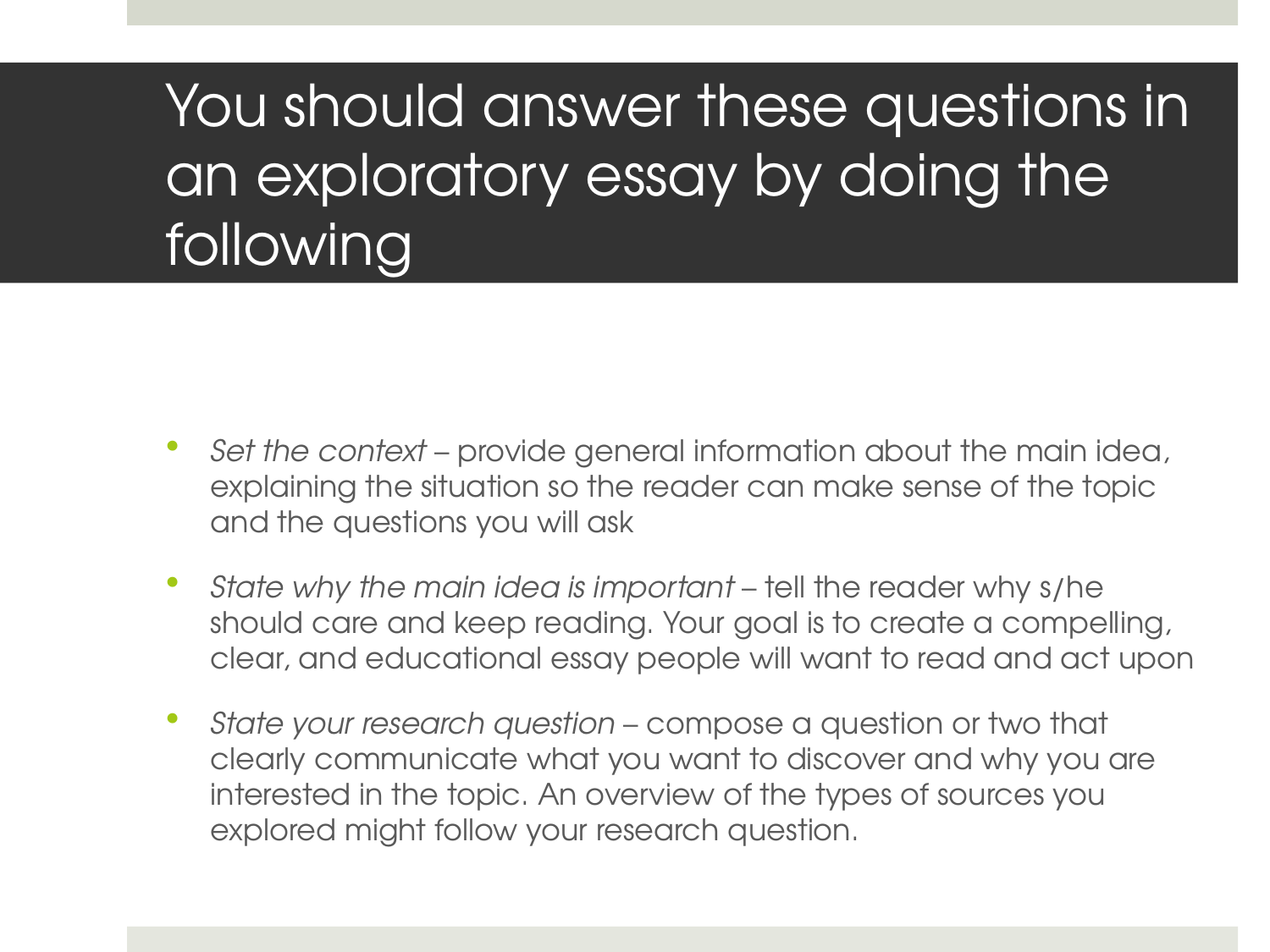

# You should answer these questions in an exploratory essay by doing the following

Set the context – provide general information about the main idea, explaining the situation so the reader can make sense of the topic and the questions you will ask
State why the main idea is important – tell the reader why s/he should care and keep reading. Your goal is to create a compelling, clear, and educational essay people will want to read and act upon
State your research question – compose a question or two that clearly communicate what you want to discover and why you are interested in the topic. An overview of the types of sources you explored might follow your research question.